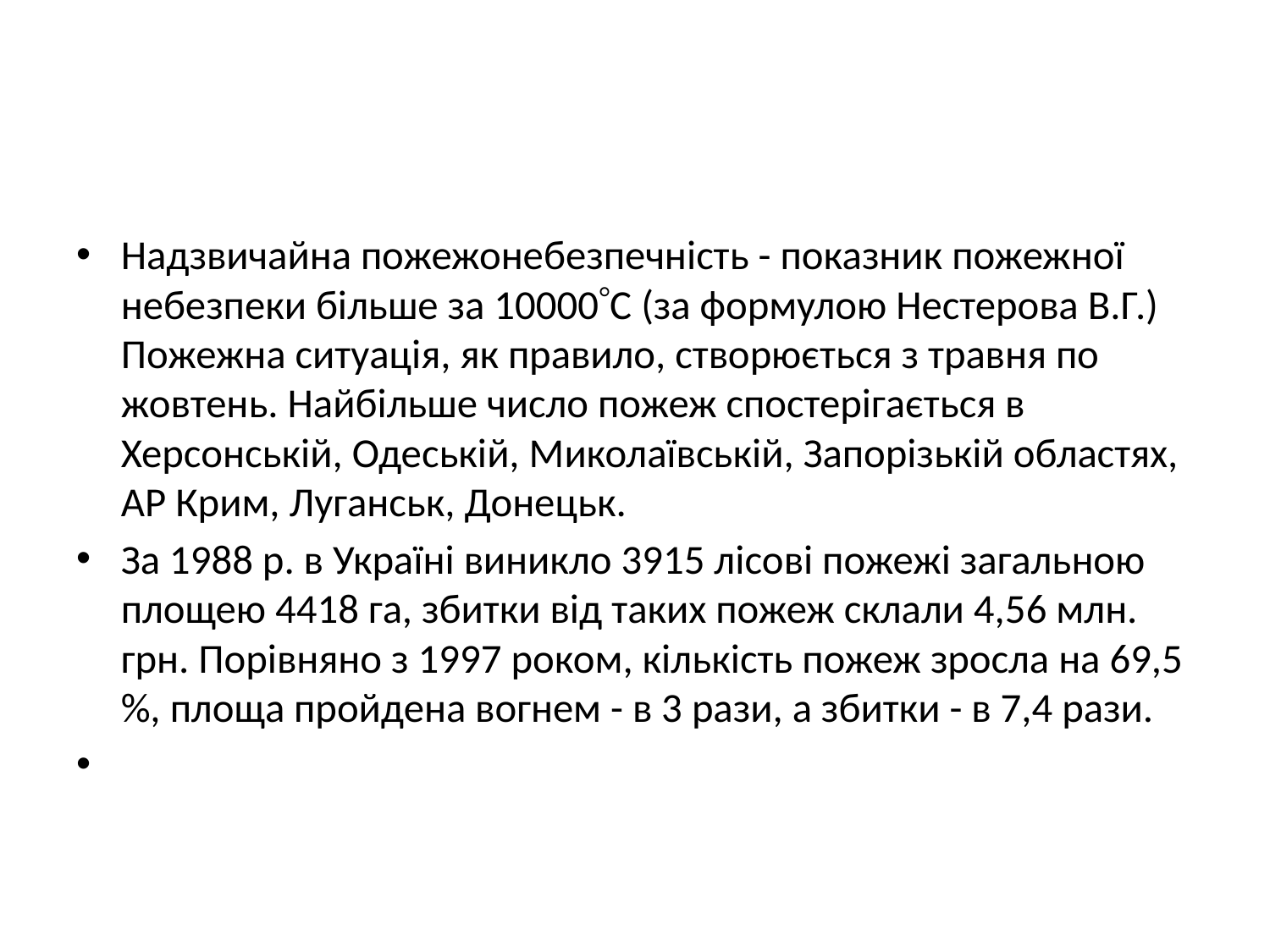

#
Надзвичайна пожежонебезпечність - показник пожежної небезпеки більше за 10000°С (за формулою Нестерова В.Г.) Пожежна ситуація, як правило, створюється з травня по жовтень. Найбільше число пожеж спостерігається в Херсонській, Одеській, Миколаївській, Запорізькій областях, АР Крим, Луганськ, Донецьк.
За 1988 р. в Україні виникло 3915 лісові пожежі загальною площею 4418 га, збитки від таких пожеж склали 4,56 млн. грн. Порівняно з 1997 роком, кількість пожеж зросла на 69,5 %, площа пройдена вогнем - в 3 рази, а збитки - в 7,4 рази.